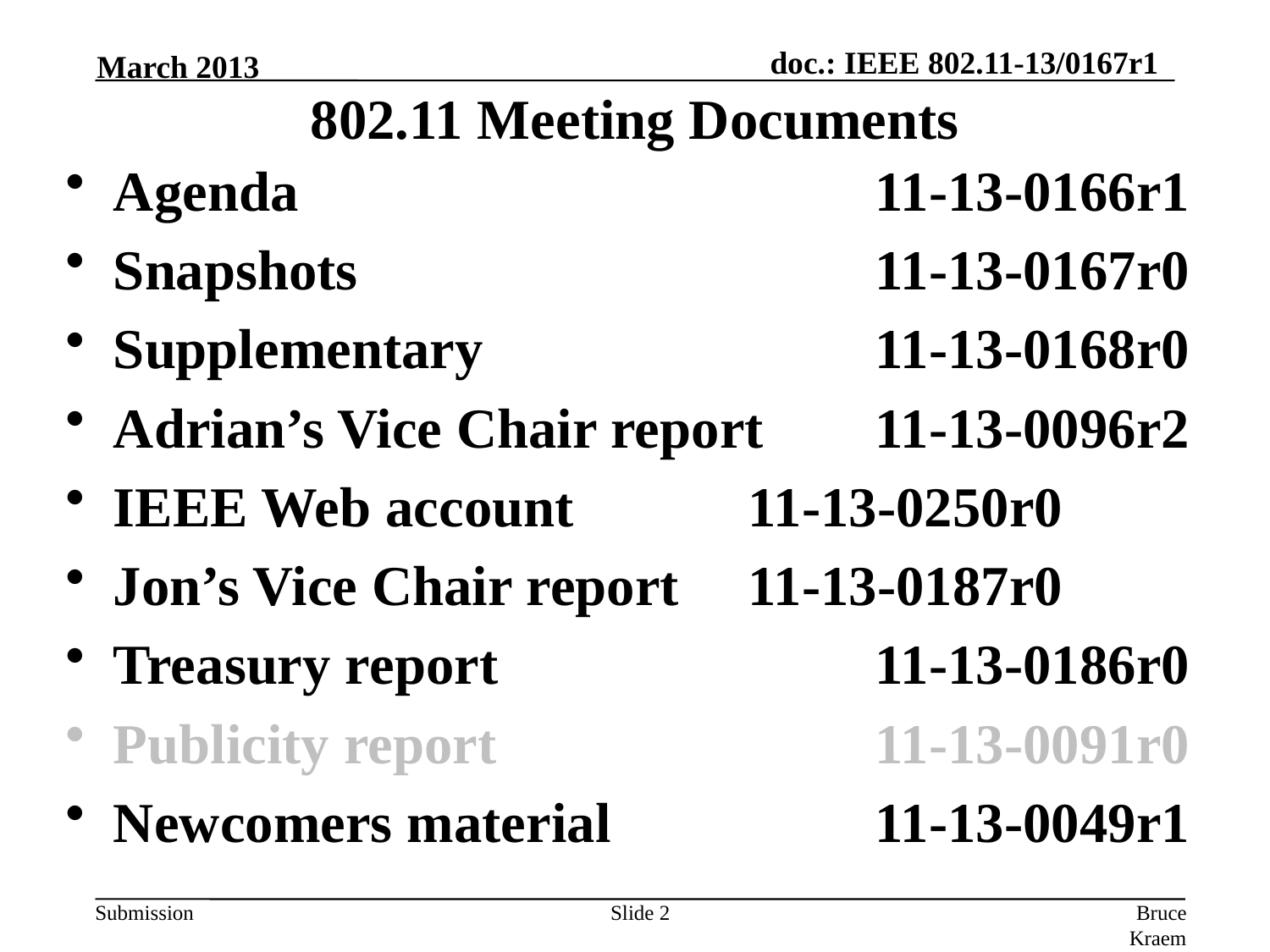

March 2013
# 802.11 Meeting Documents
Agenda 					11-13-0166r1
Snapshots 				11-13-0167r0
Supplementary 			11-13-0168r0
Adrian’s Vice Chair report  	11-13-0096r2
IEEE Web account 		11-13-0250r0
Jon’s Vice Chair report  	11-13-0187r0
Treasury report  			11-13-0186r0
Publicity report			11-13-0091r0
Newcomers material 		11-13-0049r1
Slide 2
Bruce Kraemer (Marvell)